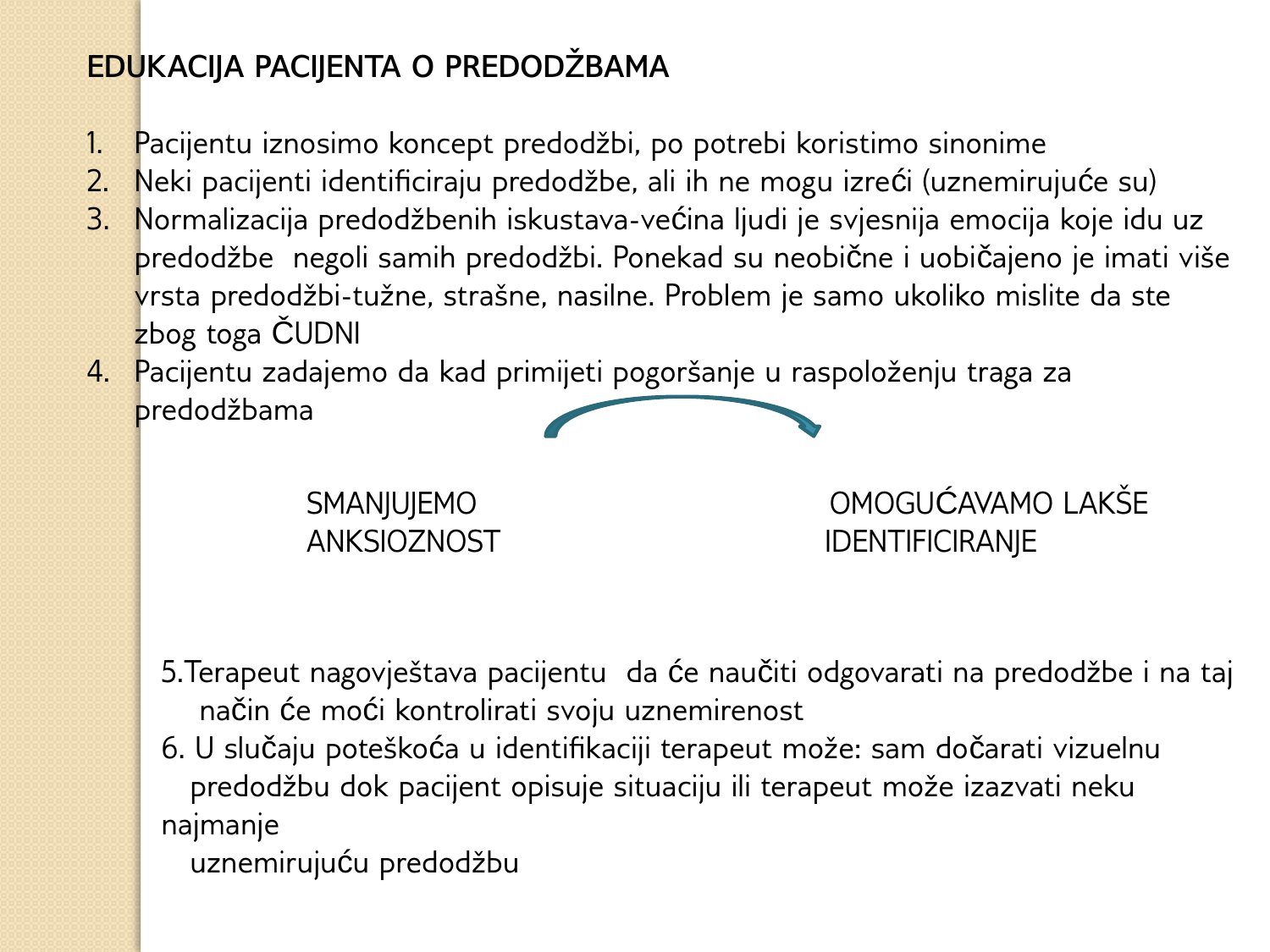

EDUKACIJA PACIJENTA O PREDODŽBAMA

Pacijentu iznosimo koncept predodžbi, po potrebi koristimo sinonime
Neki pacijenti identificiraju predodžbe, ali ih ne mogu izreći (uznemirujuće su)
Normalizacija predodžbenih iskustava-većina ljudi je svjesnija emocija koje idu uz
     predodžbe  negoli samih predodžbi. Ponekad su neobične i uobičajeno je imati više
     vrsta predodžbi-tužne, strašne, nasilne. Problem je samo ukoliko mislite da ste
     zbog toga ČUDNI
Pacijentu zadajemo da kad primijeti pogoršanje u raspoloženju traga za
     predodžbama

SMANJUJEMO                                     OMOGUĆAVAMO LAKŠE
ANKSIOZNOST                                  IDENTIFICIRANJE
5.Terapeut nagovještava pacijentu  da će naučiti odgovarati na predodžbe i na taj
    način će moći kontrolirati svoju uznemirenost
6. U slučaju poteškoća u identifikaciji terapeut može: sam dočarati vizuelnu
   predodžbu dok pacijent opisuje situaciju ili terapeut može izazvati neku najmanje
   uznemirujuću predodžbu